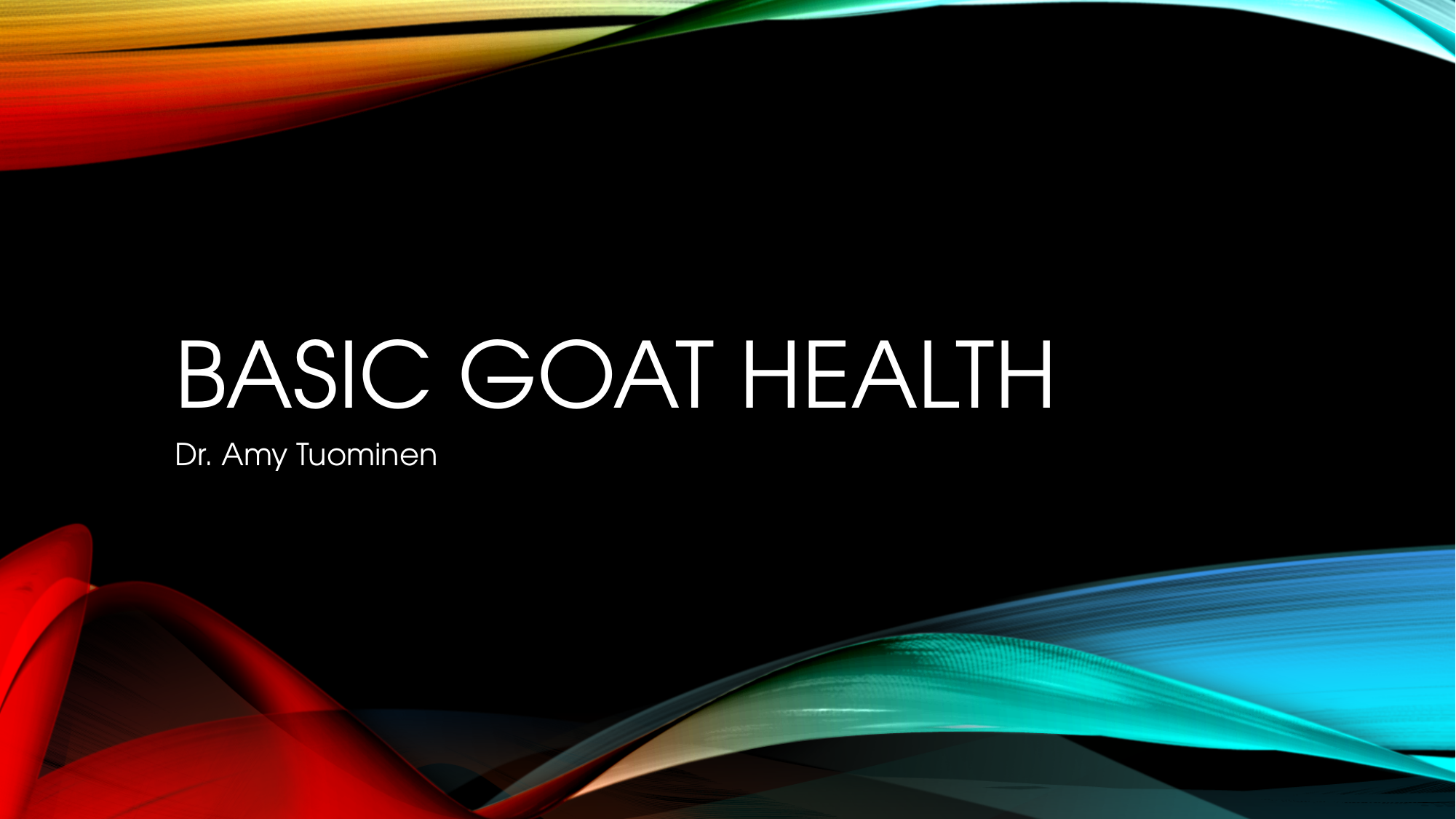

# Basic Goat Health
Dr. Amy Tuominen